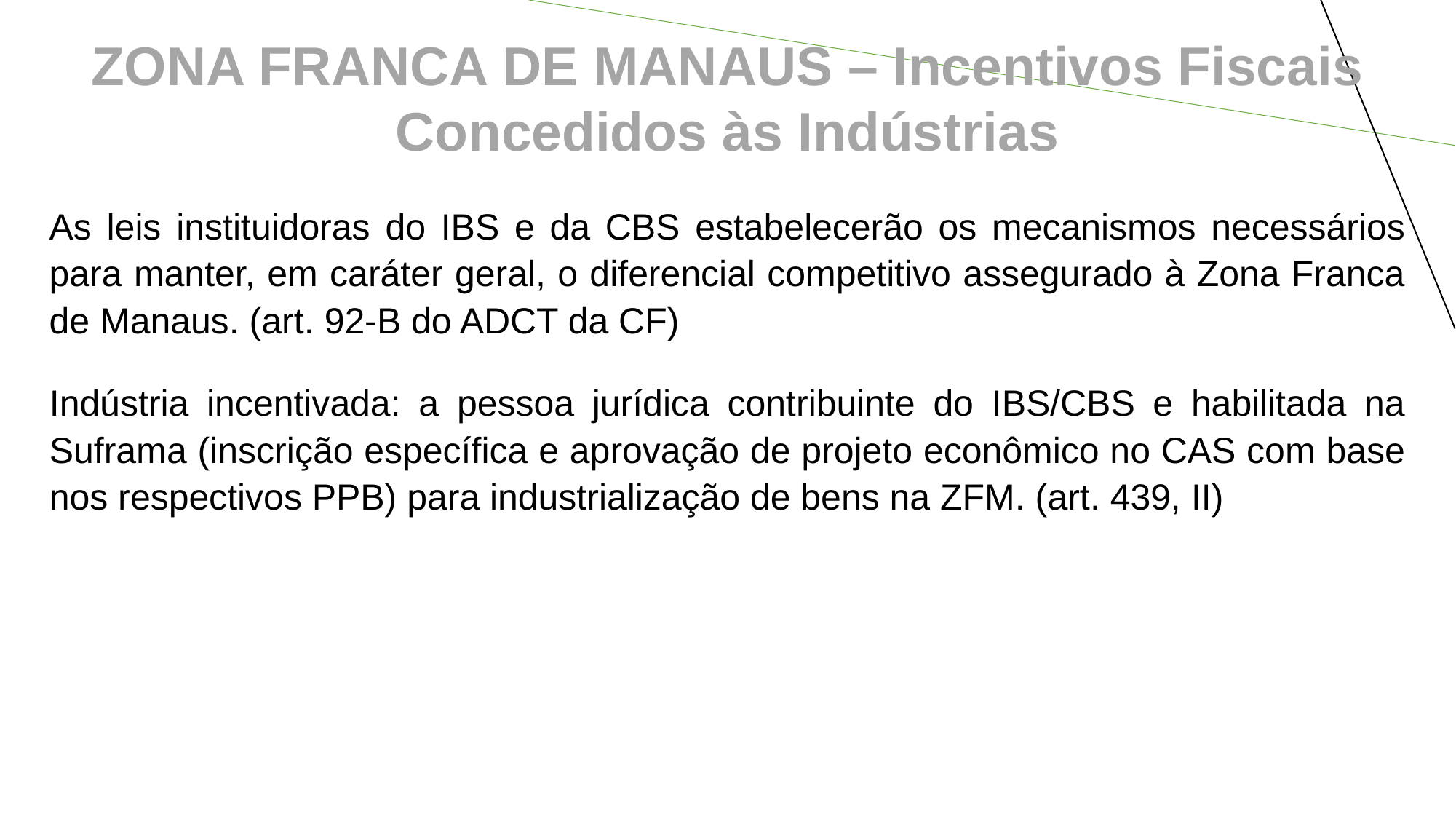

ZONA FRANCA DE MANAUS – Incentivos Fiscais
Concedidos às Indústrias
As leis instituidoras do IBS e da CBS estabelecerão os mecanismos necessários para manter, em caráter geral, o diferencial competitivo assegurado à Zona Franca de Manaus. (art. 92-B do ADCT da CF)
Indústria incentivada: a pessoa jurídica contribuinte do IBS/CBS e habilitada na Suframa (inscrição específica e aprovação de projeto econômico no CAS com base nos respectivos PPB) para industrialização de bens na ZFM. (art. 439, II)